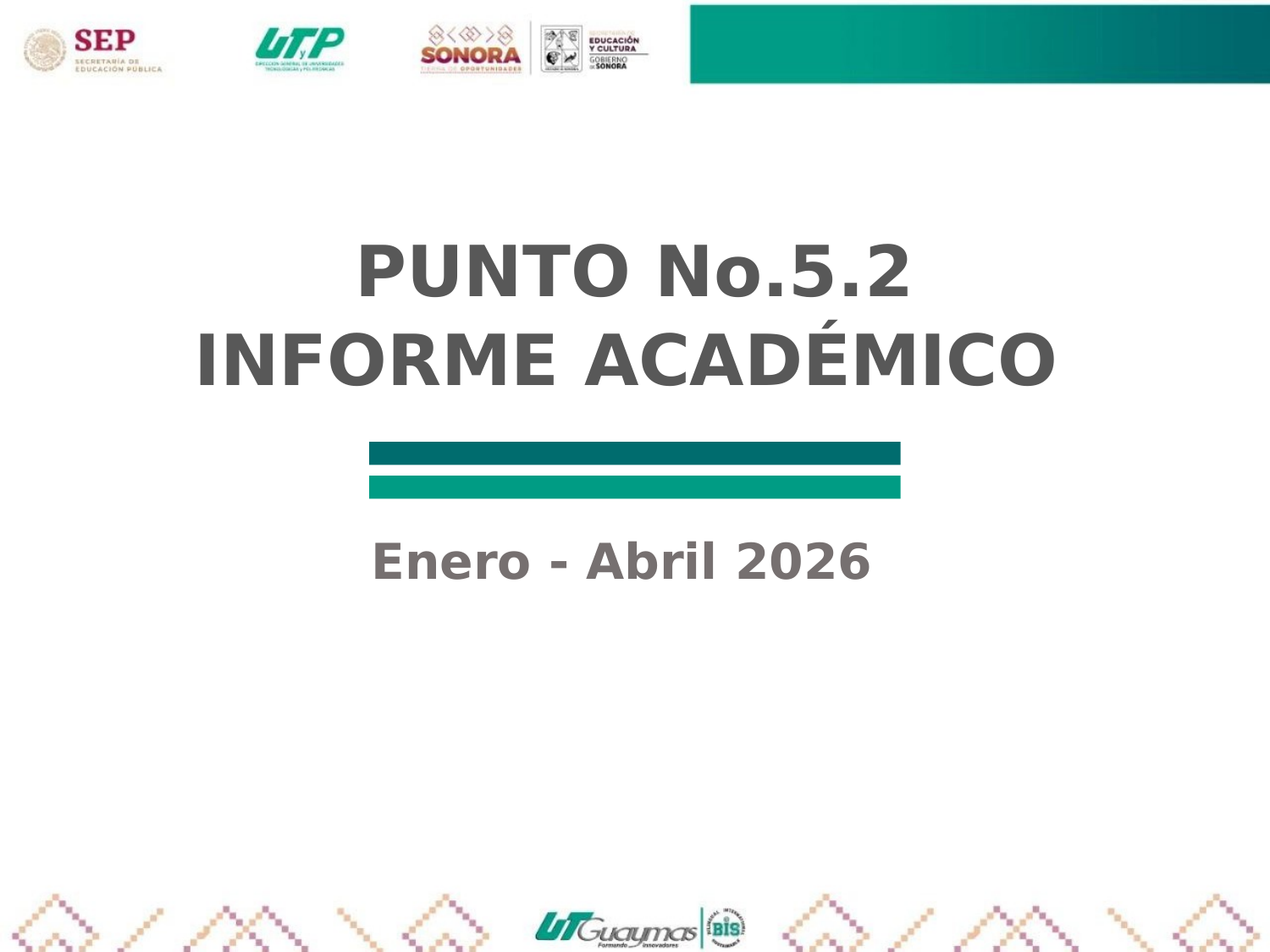

# PUNTO No.5.2 INFORME ACADÉMICO

Enero - Abril 2026